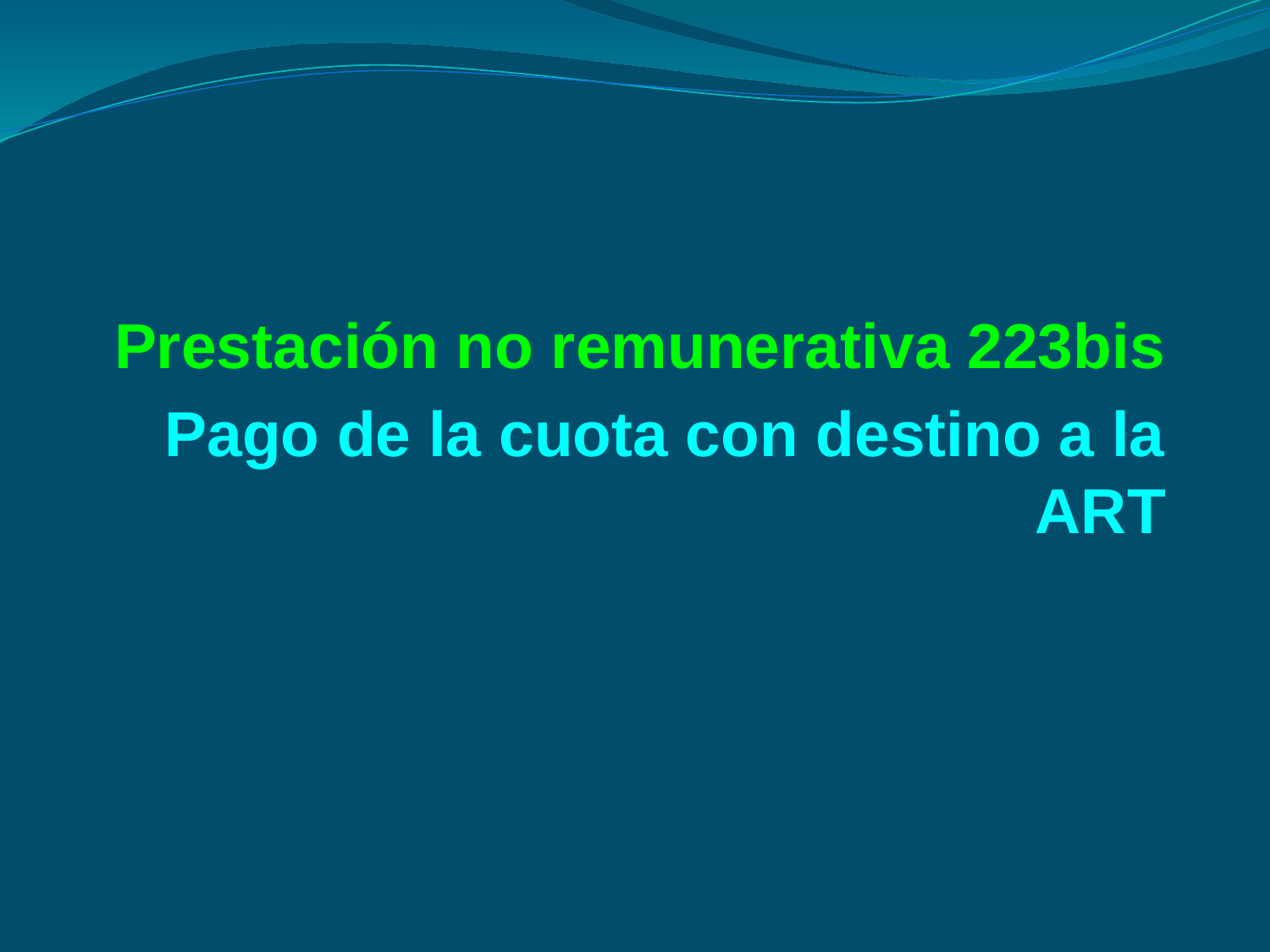

Prestación no remunerativa 223bis
Pago de la cuota con destino a la ART